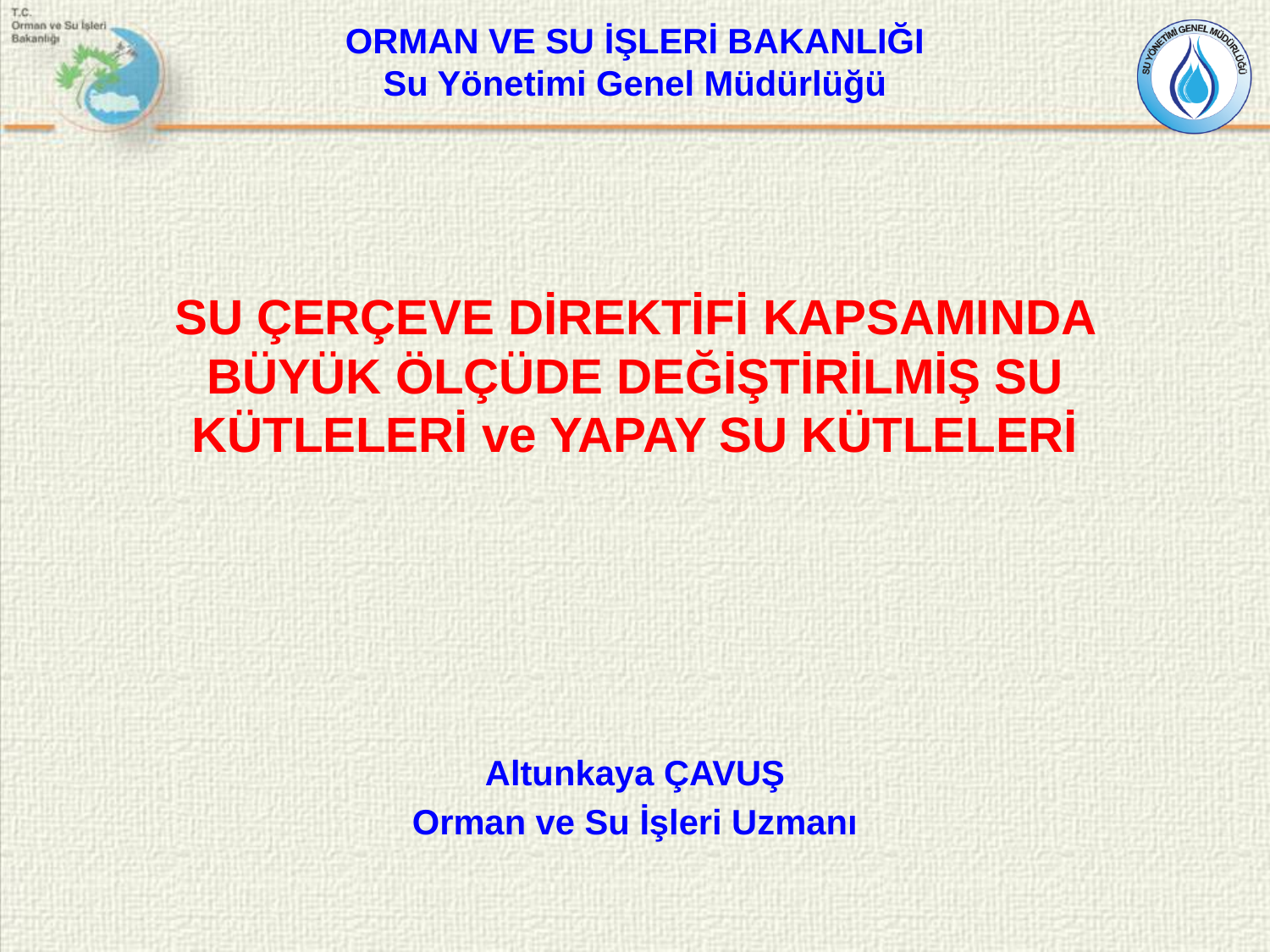

ORMAN VE SU İŞLERİ BAKANLIĞI
Su Yönetimi Genel Müdürlüğü
# SU ÇERÇEVE DİREKTİFİ KAPSAMINDA BÜYÜK ÖLÇÜDE DEĞİŞTİRİLMİŞ SU KÜTLELERİ ve YAPAY SU KÜTLELERİ
Altunkaya ÇAVUŞ
Orman ve Su İşleri Uzmanı